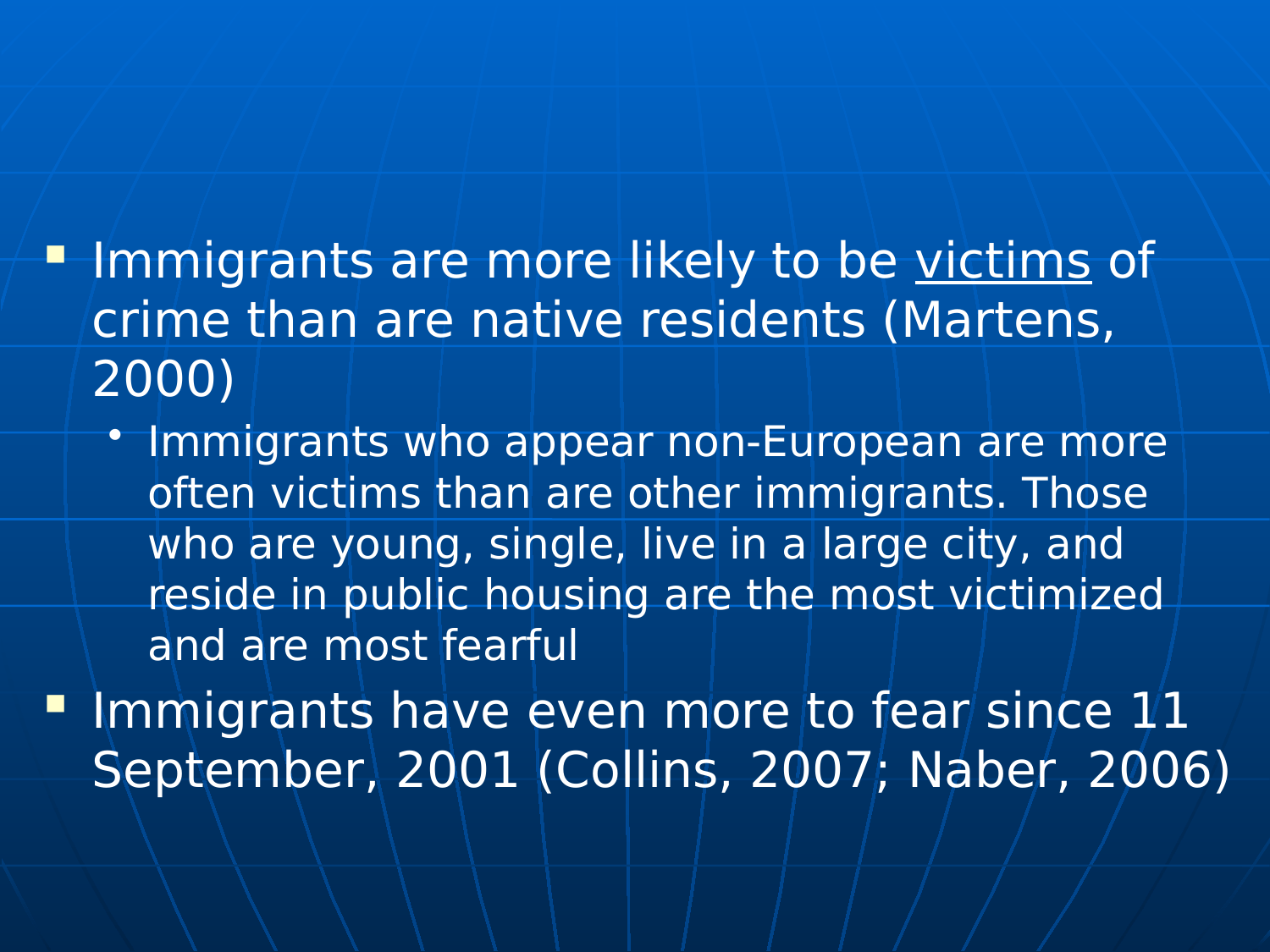

#
Immigrants are more likely to be victims of crime than are native residents (Martens, 2000)
Immigrants who appear non-European are more often victims than are other immigrants. Those who are young, single, live in a large city, and reside in public housing are the most victimized and are most fearful
Immigrants have even more to fear since 11 September, 2001 (Collins, 2007; Naber, 2006)